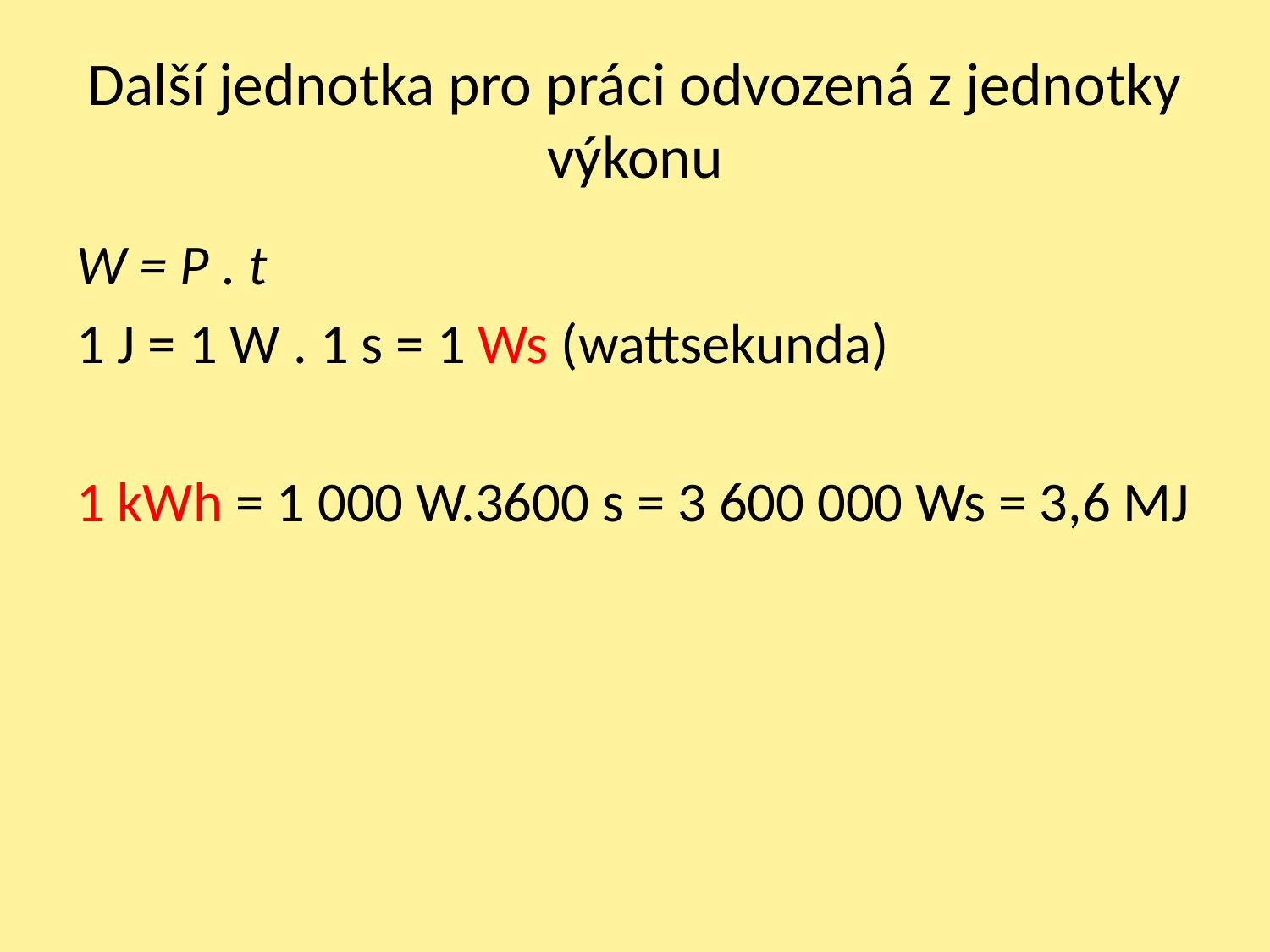

# Další jednotka pro práci odvozená z jednotky výkonu
W = P . t
1 J = 1 W . 1 s = 1 Ws (wattsekunda)

1 kWh = 1 000 W.3600 s = 3 600 000 Ws = 3,6 MJ